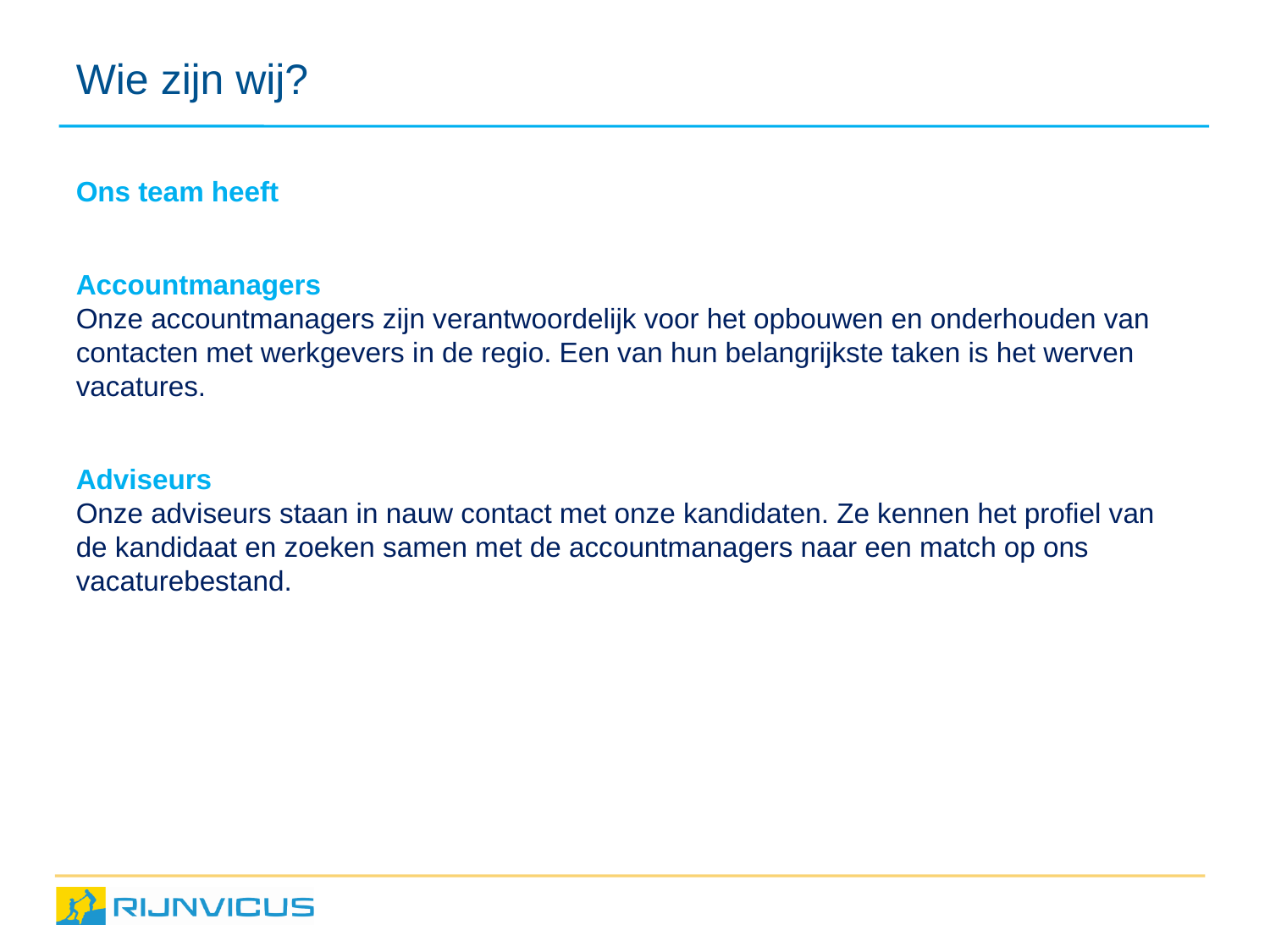

Wie zijn wij?
Ons team heeft

Accountmanagers
Onze accountmanagers zijn verantwoordelijk voor het opbouwen en onderhouden van contacten met werkgevers in de regio. Een van hun belangrijkste taken is het werven vacatures.

Adviseurs
Onze adviseurs staan in nauw contact met onze kandidaten. Ze kennen het profiel van de kandidaat en zoeken samen met de accountmanagers naar een match op ons vacaturebestand.